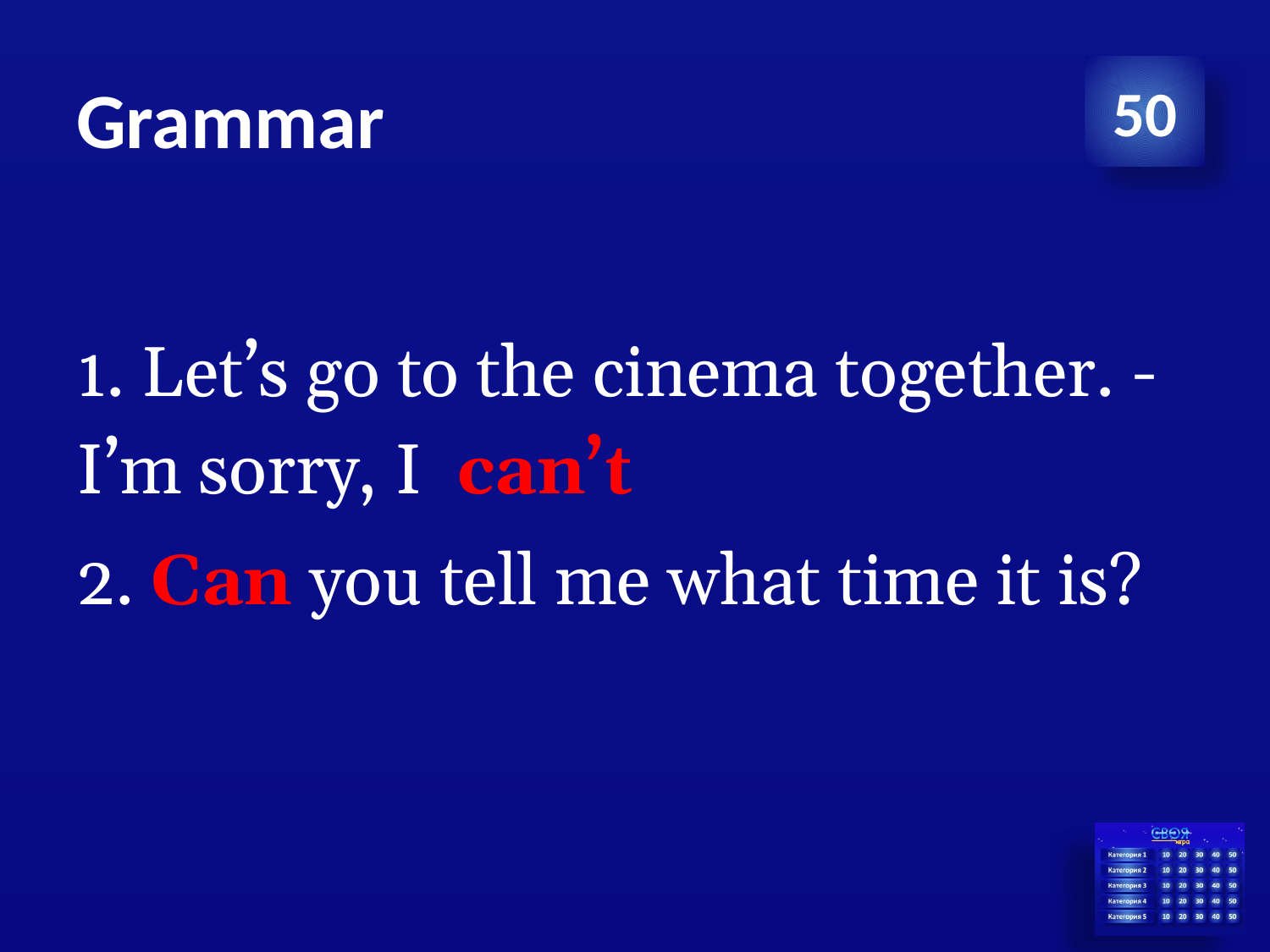

# Grammar
50
1. Let’s go to the cinema together. - I’m sorry, I  can’t
2. Can you tell me what time it is?